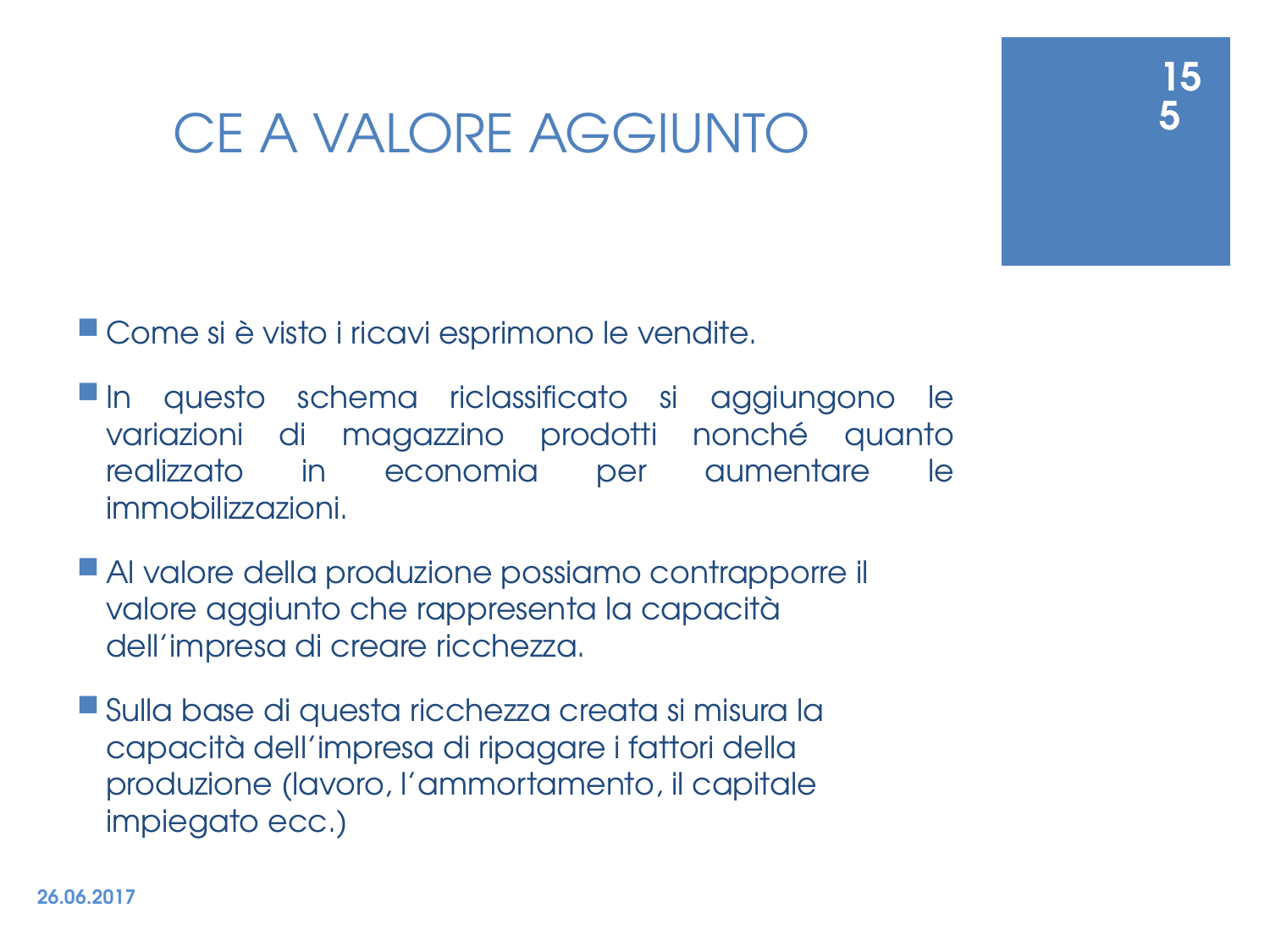

155
# CE A VALORE AGGIUNTO
Come si è visto i ricavi esprimono le vendite.
In questo schema riclassificato si aggiungono le variazioni di magazzino prodotti nonché quanto realizzato in economia per aumentare le immobilizzazioni.
Al valore della produzione possiamo contrapporre il valore aggiunto che rappresenta la capacità dell’impresa di creare ricchezza.
Sulla base di questa ricchezza creata si misura la capacità dell’impresa di ripagare i fattori della produzione (lavoro, l’ammortamento, il capitale impiegato ecc.)
26.06.2017